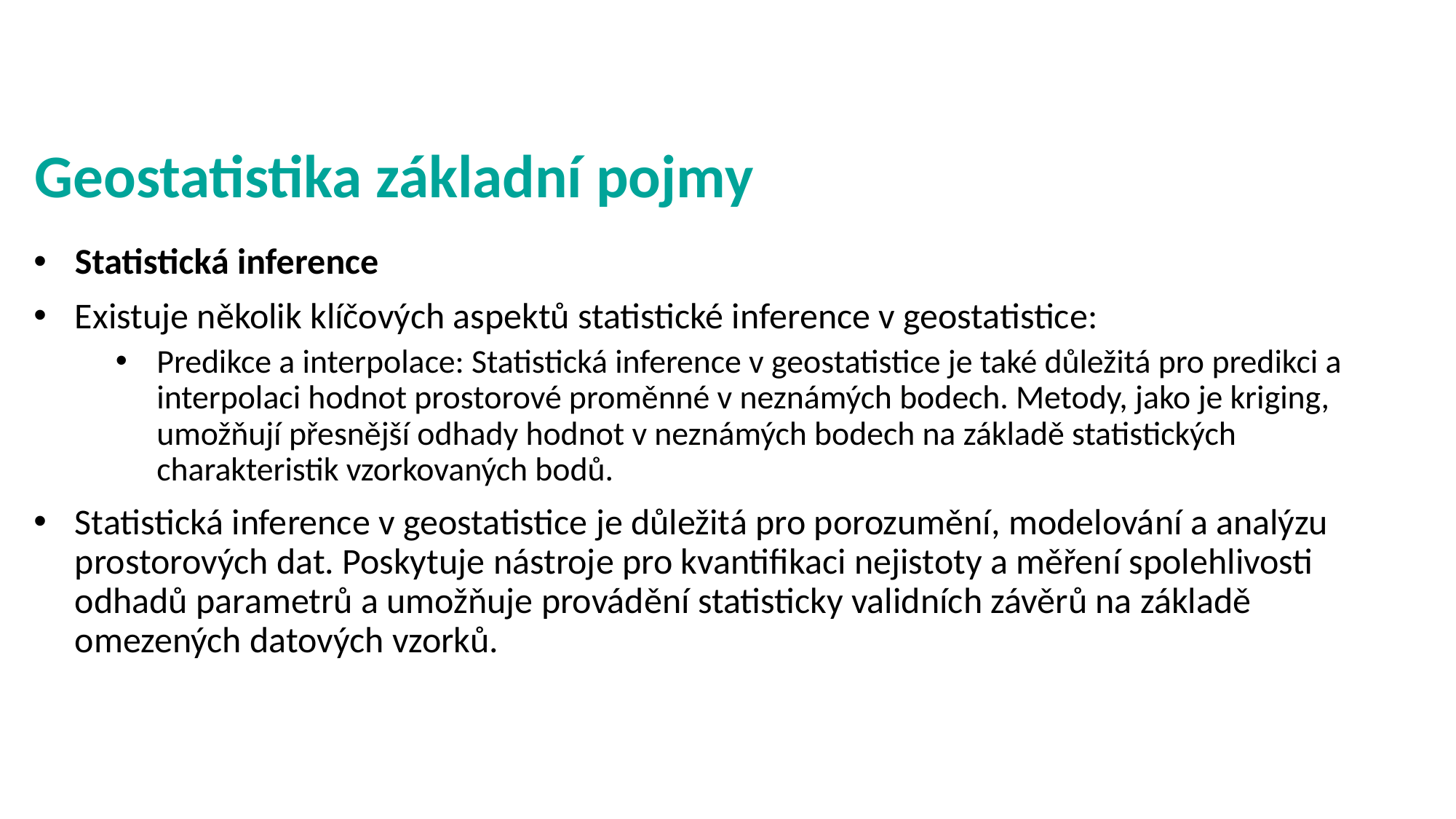

# Geostatistika základní pojmy
Statistická inference
Existuje několik klíčových aspektů statistické inference v geostatistice:
Predikce a interpolace: Statistická inference v geostatistice je také důležitá pro predikci a interpolaci hodnot prostorové proměnné v neznámých bodech. Metody, jako je kriging, umožňují přesnější odhady hodnot v neznámých bodech na základě statistických charakteristik vzorkovaných bodů.
Statistická inference v geostatistice je důležitá pro porozumění, modelování a analýzu prostorových dat. Poskytuje nástroje pro kvantifikaci nejistoty a měření spolehlivosti odhadů parametrů a umožňuje provádění statisticky validních závěrů na základě omezených datových vzorků.